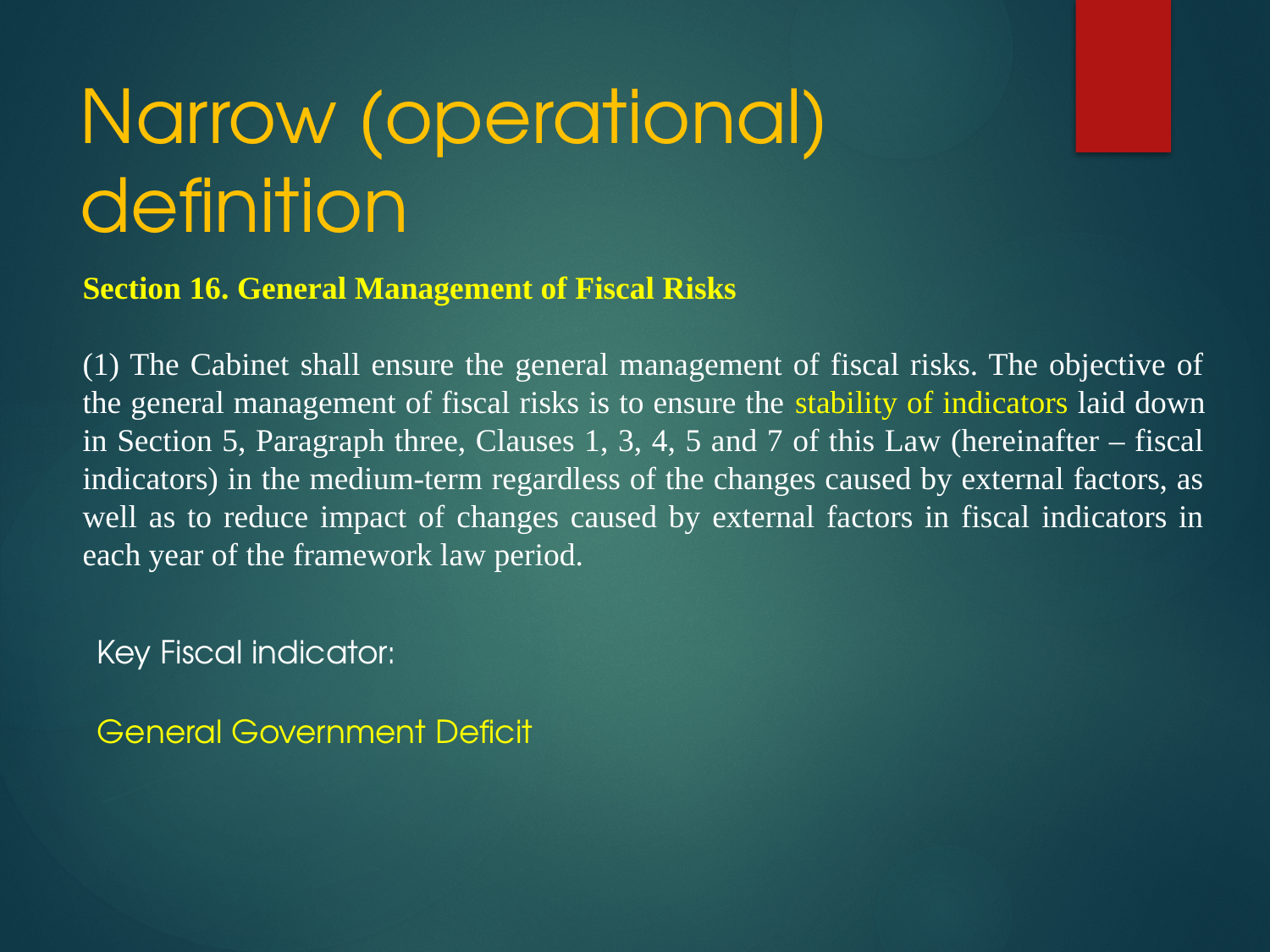

# Narrow (operational) definition
Section 16. General Management of Fiscal Risks

(1) The Cabinet shall ensure the general management of fiscal risks. The objective of the general management of fiscal risks is to ensure the stability of indicators laid down in Section 5, Paragraph three, Clauses 1, 3, 4, 5 and 7 of this Law (hereinafter – fiscal indicators) in the medium-term regardless of the changes caused by external factors, as well as to reduce impact of changes caused by external factors in fiscal indicators in each year of the framework law period.
Key Fiscal indicator:
General Government Deficit